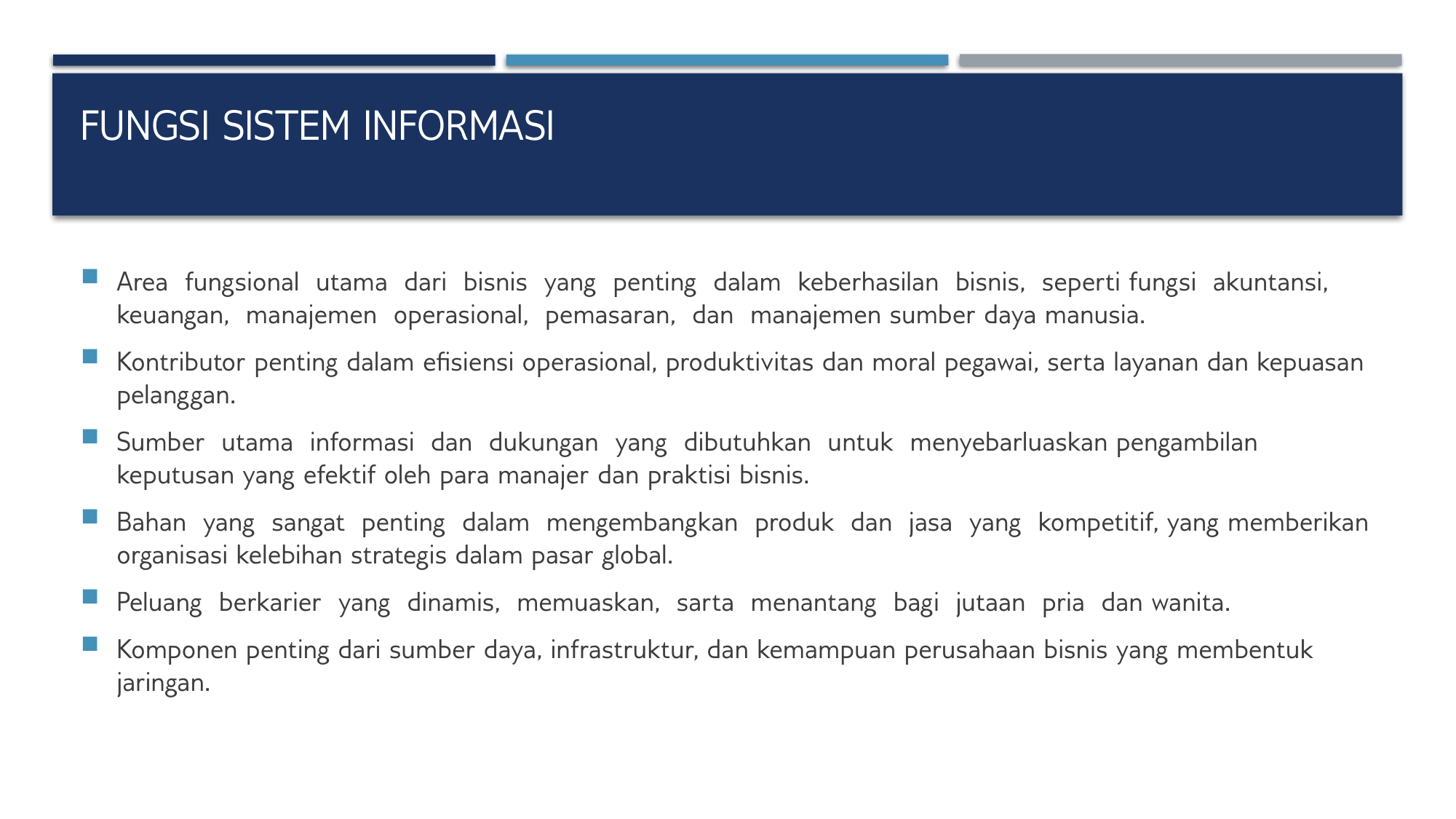

# Fungsi Sistem Informasi
Area  fungsional  utama  dari  bisnis  yang  penting  dalam  keberhasilan  bisnis,  seperti fungsi  akuntansi,  keuangan,  manajemen  operasional,  pemasaran,  dan  manajemen sumber daya manusia.
Kontributor penting dalam efisiensi operasional, produktivitas dan moral pegawai, serta layanan dan kepuasan pelanggan.
Sumber  utama  informasi  dan  dukungan  yang  dibutuhkan  untuk  menyebarluaskan pengambilan keputusan yang efektif oleh para manajer dan praktisi bisnis.
Bahan  yang  sangat  penting  dalam  mengembangkan  produk  dan  jasa  yang  kompetitif, yang memberikan organisasi kelebihan strategis dalam pasar global.
Peluang  berkarier  yang  dinamis,  memuaskan,  sarta  menantang  bagi  jutaan  pria  dan wanita.
Komponen penting dari sumber daya, infrastruktur, dan kemampuan perusahaan bisnis yang membentuk jaringan.